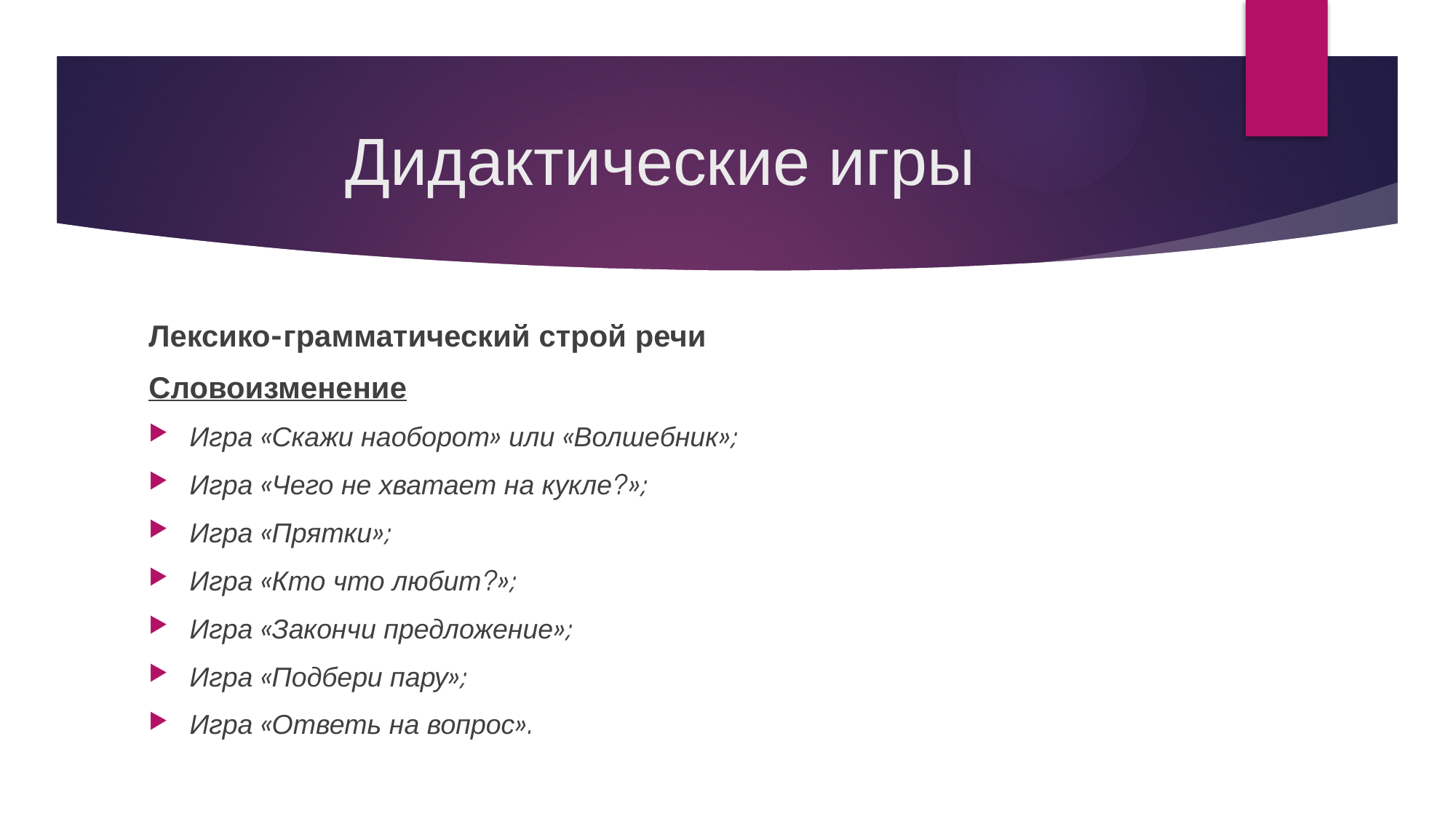

# Дидактические игры
Лексико-грамматический строй речи
Словоизменение
Игра «Скажи наоборот» или «Волшебник»;
Игра «Чего не хватает на кукле?»;
Игра «Прятки»;
Игра «Кто что любит?»;
Игра «Закончи предложение»;
Игра «Подбери пару»;
Игра «Ответь на вопрос».